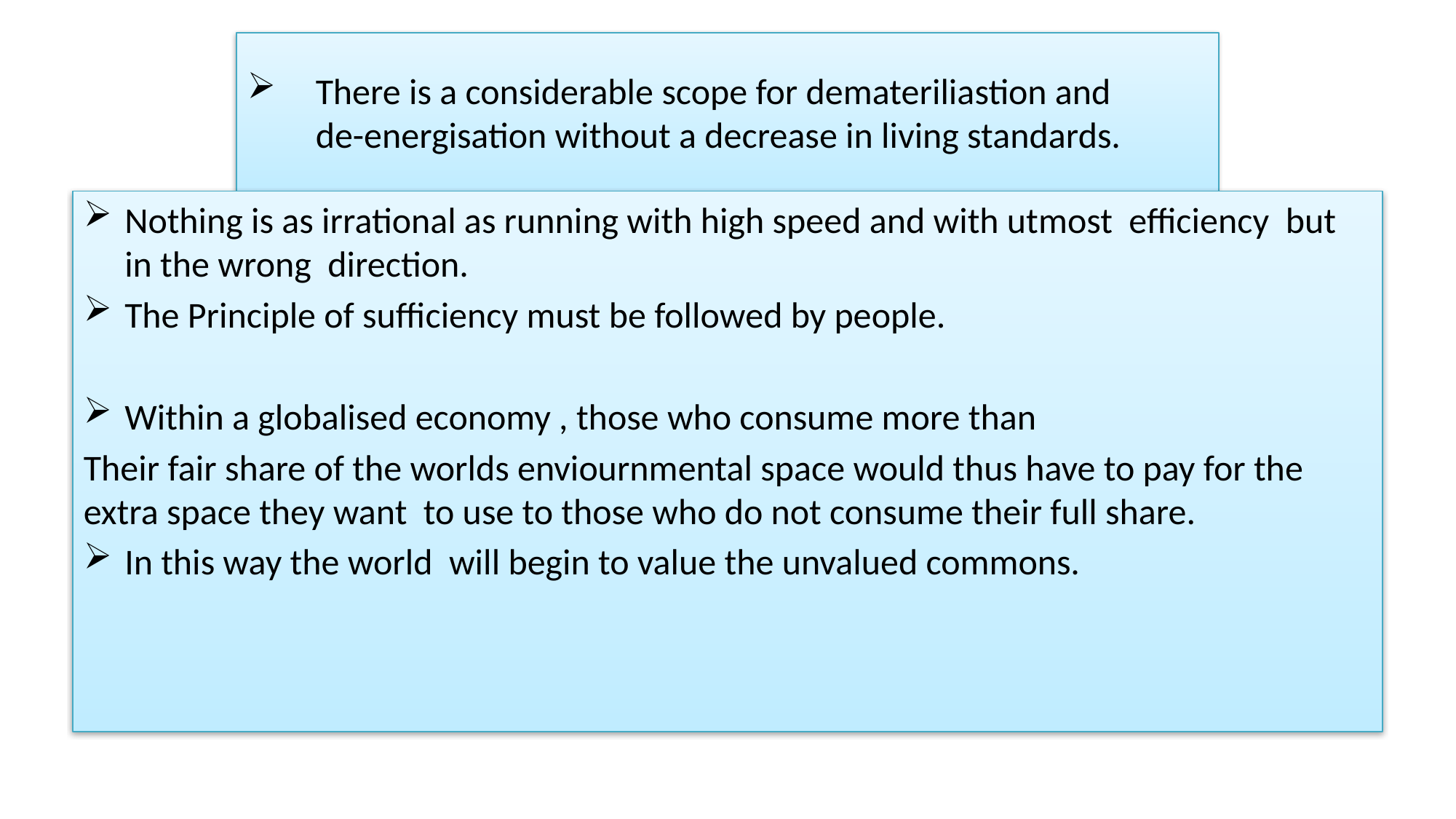

# There is a considerable scope for demateriliastion and      de-energisation without a decrease in living standards.
Nothing is as irrational as running with high speed and with utmost  efficiency  but in the wrong  direction.
The Principle of sufficiency must be followed by people.

Within a globalised economy , those who consume more than
Their fair share of the worlds enviournmental space would thus have to pay for the extra space they want  to use to those who do not consume their full share.
In this way the world  will begin to value the unvalued commons.